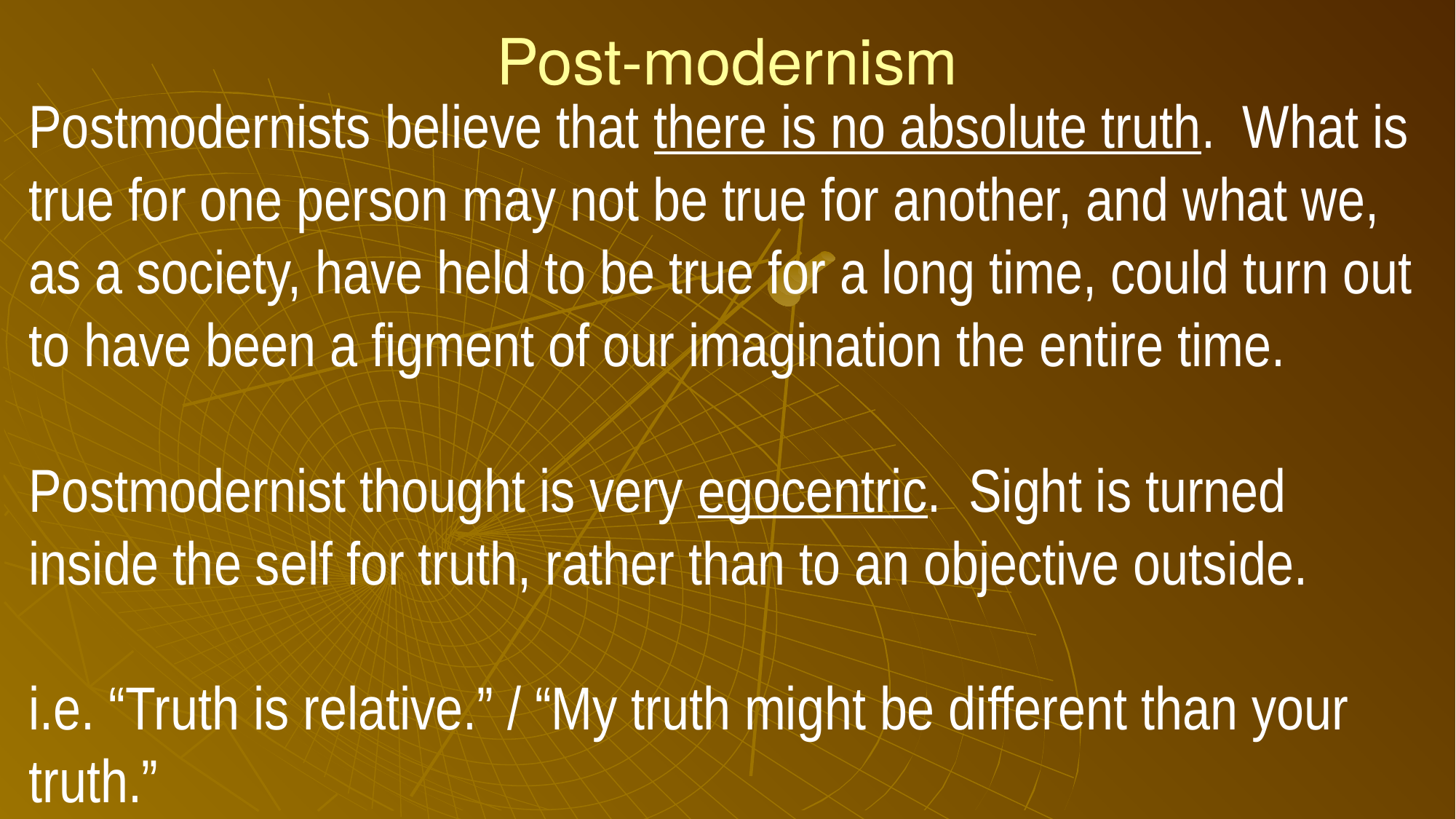

# Post-modernism
Postmodernists believe that there is no absolute truth.  What is true for one person may not be true for another, and what we, as a society, have held to be true for a long time, could turn out to have been a figment of our imagination the entire time.

Postmodernist thought is very egocentric.  Sight is turned inside the self for truth, rather than to an objective outside.

i.e. “Truth is relative.” / “My truth might be different than your truth.”